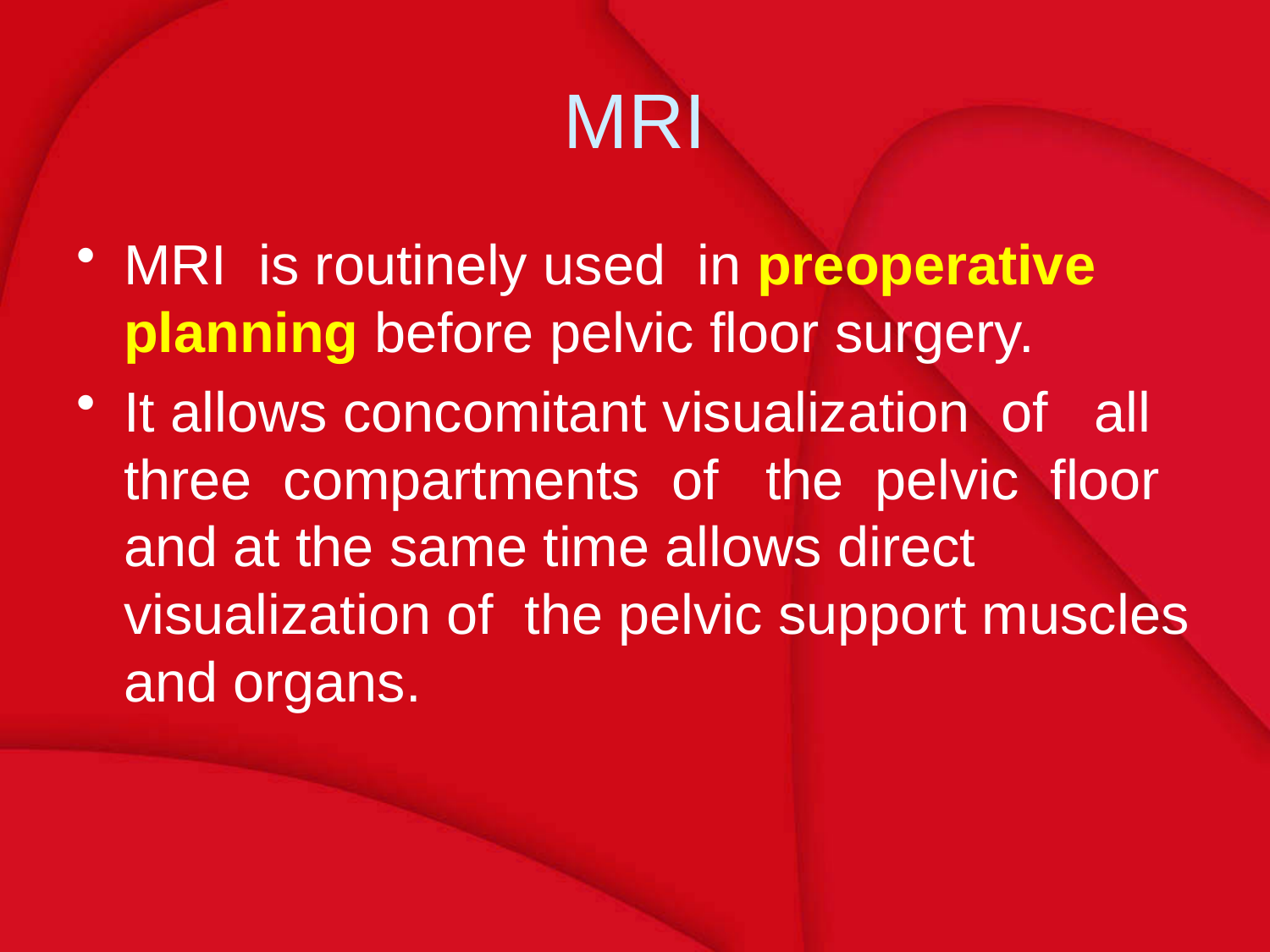

# MRI
MRI  is routinely used  in preoperative planning before pelvic floor surgery.
It allows concomitant visualization  of   all  three  compartments  of   the  pelvic  floor and at the same time allows direct visualization of  the pelvic support muscles and organs.